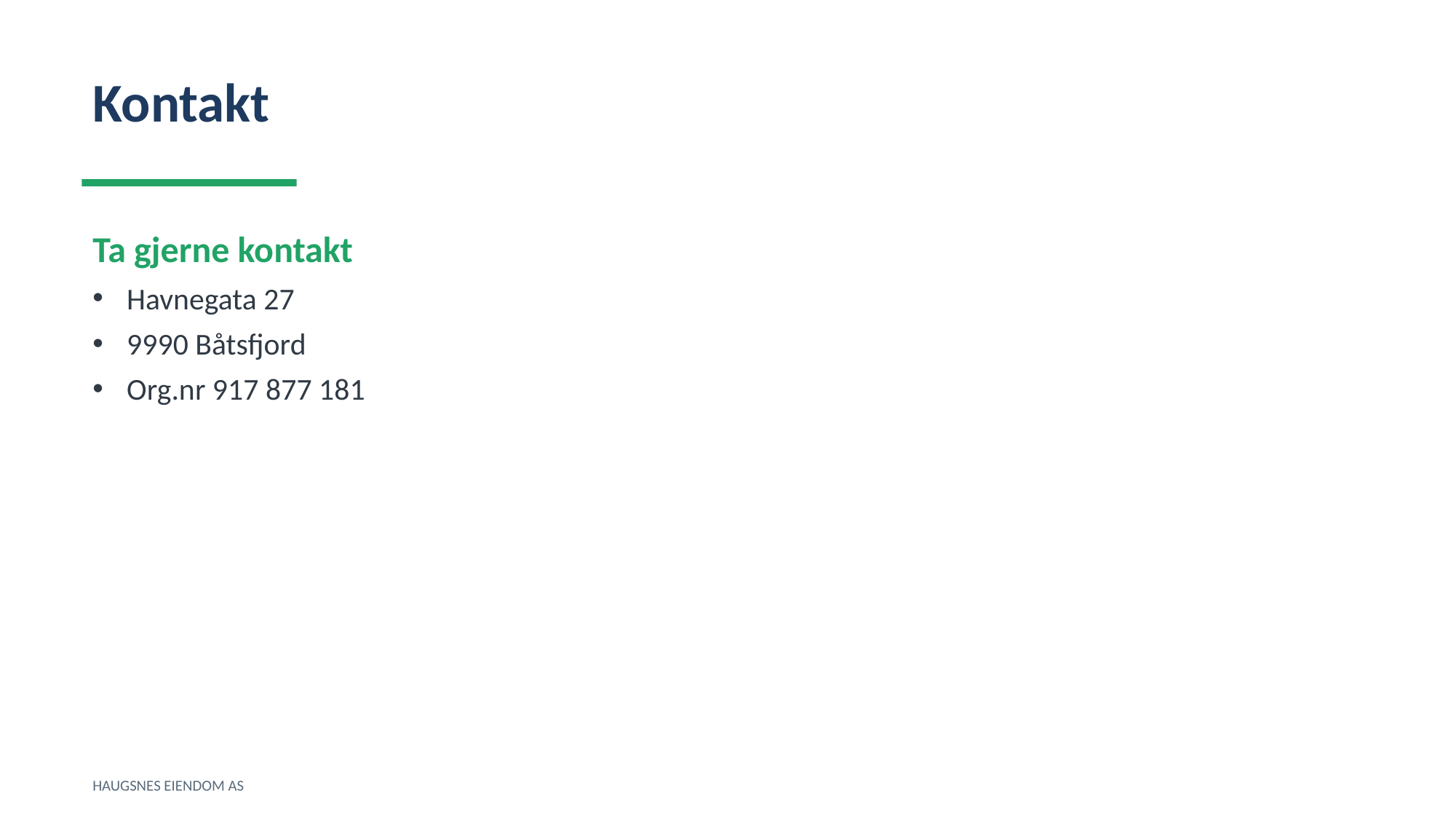

Kontakt

Ta gjerne kontakt
Havnegata 27
9990 Båtsfjord
Org.nr 917 877 181
HAUGSNES EIENDOM AS